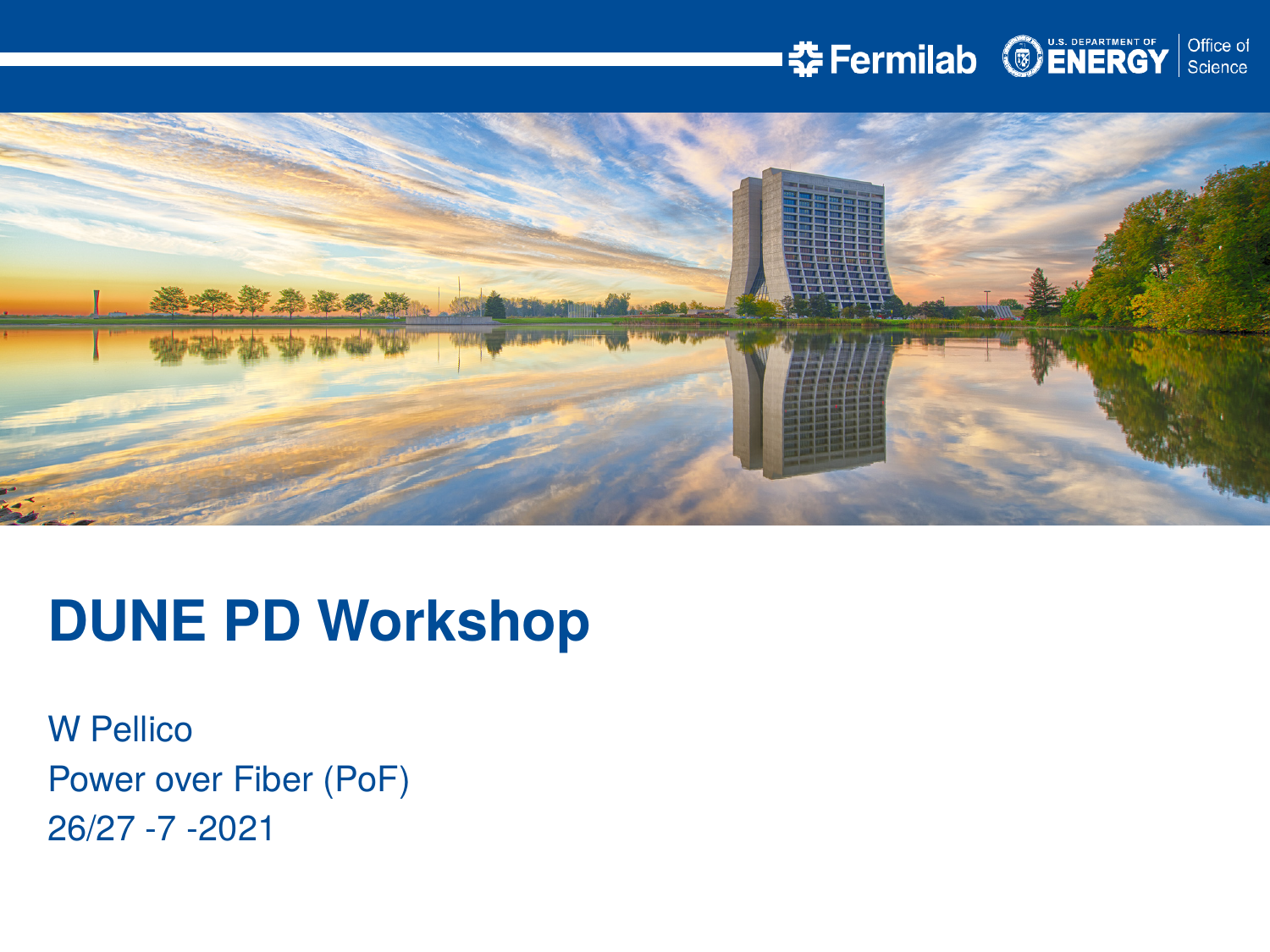

DUNE PD Workshop
W Pellico
Power over Fiber (PoF)
26/27 -7 -2021